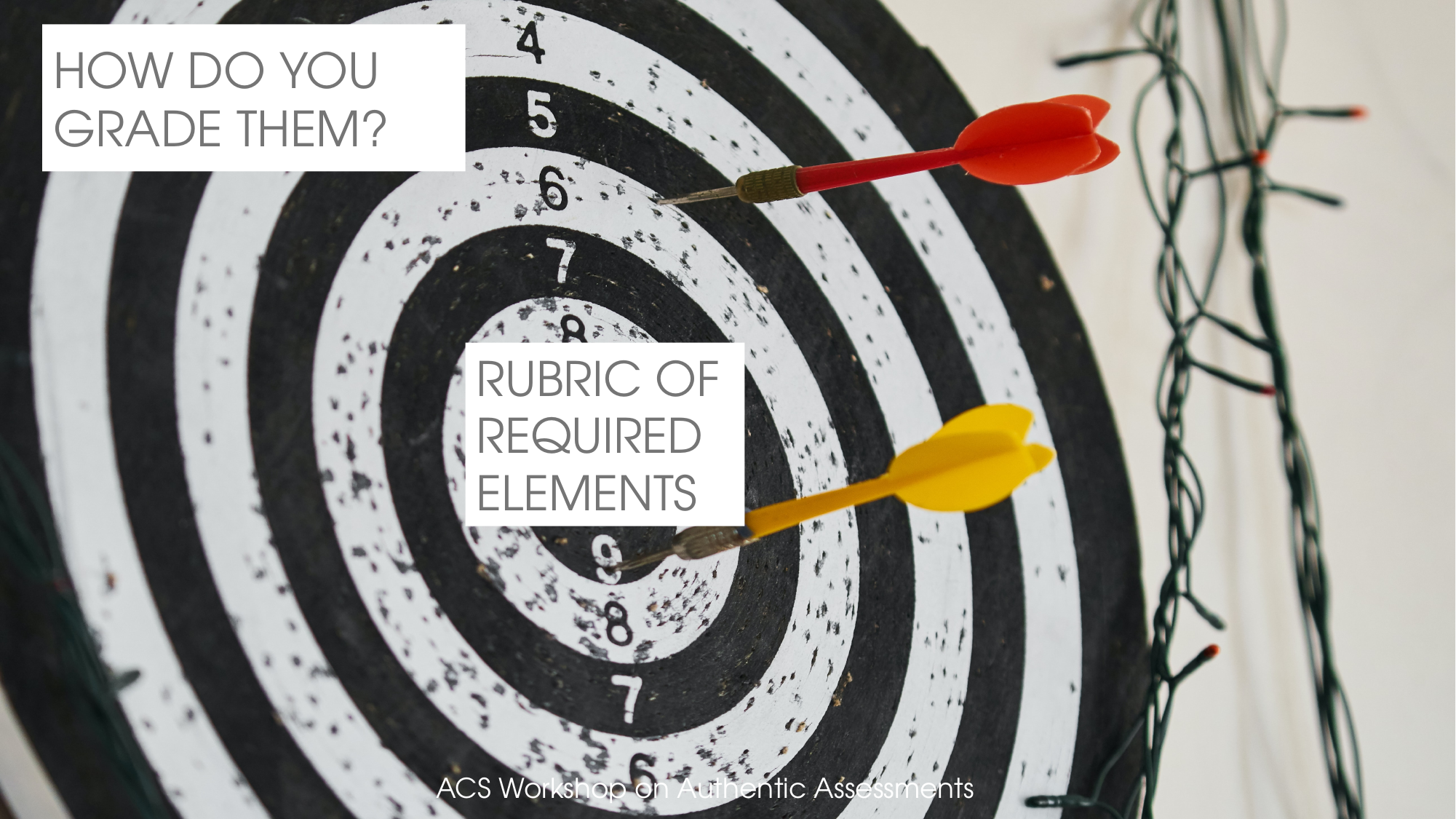

# How do you grade them?
Rubric of required elements
ACS Workshop on Authentic Assessments